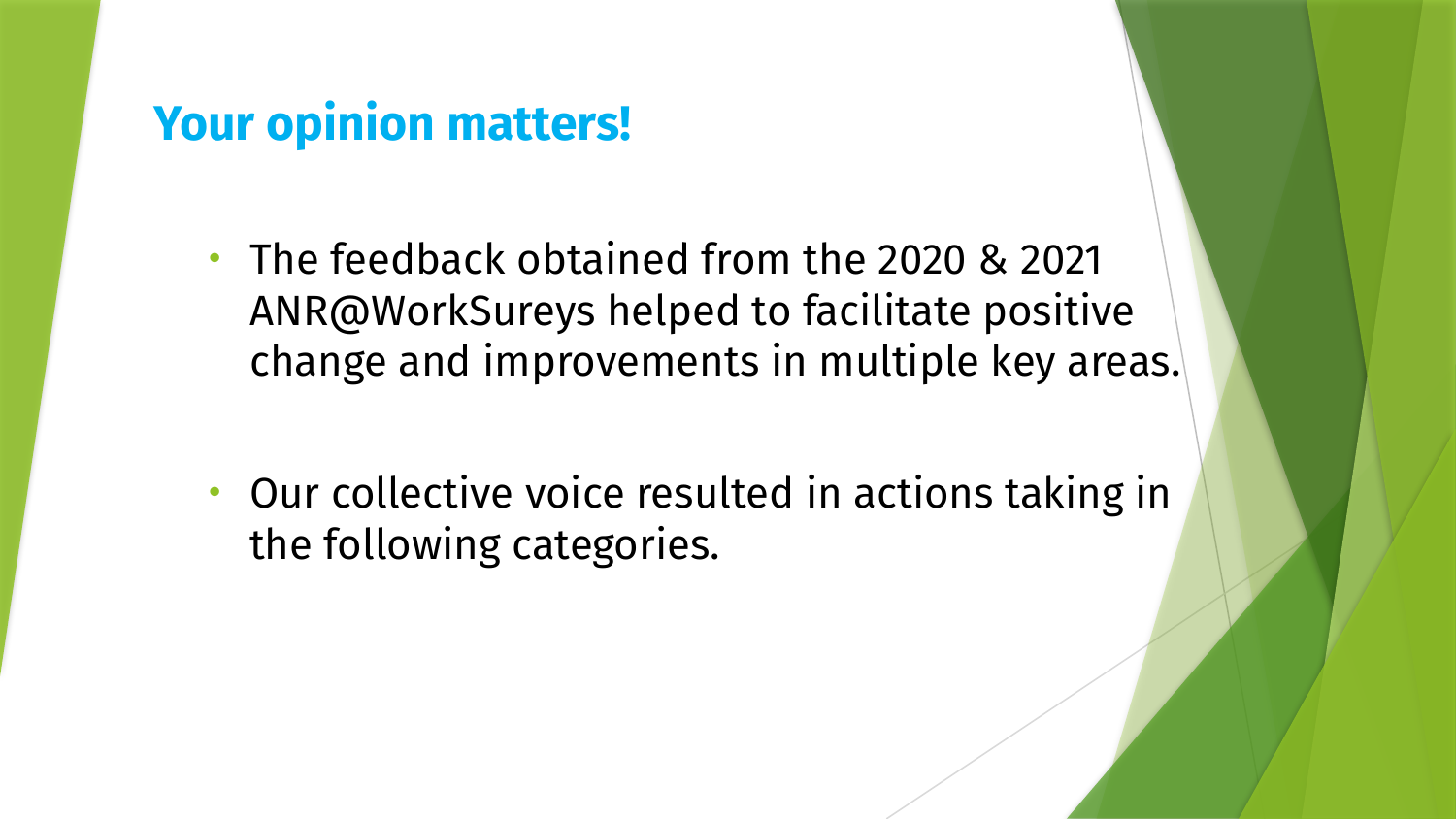

Your opinion matters!

The feedback obtained from the 2020 & 2021 ANR@WorkSureys helped to facilitate positive change and improvements in multiple key areas.

Our collective voice resulted in actions taking in the following categories.